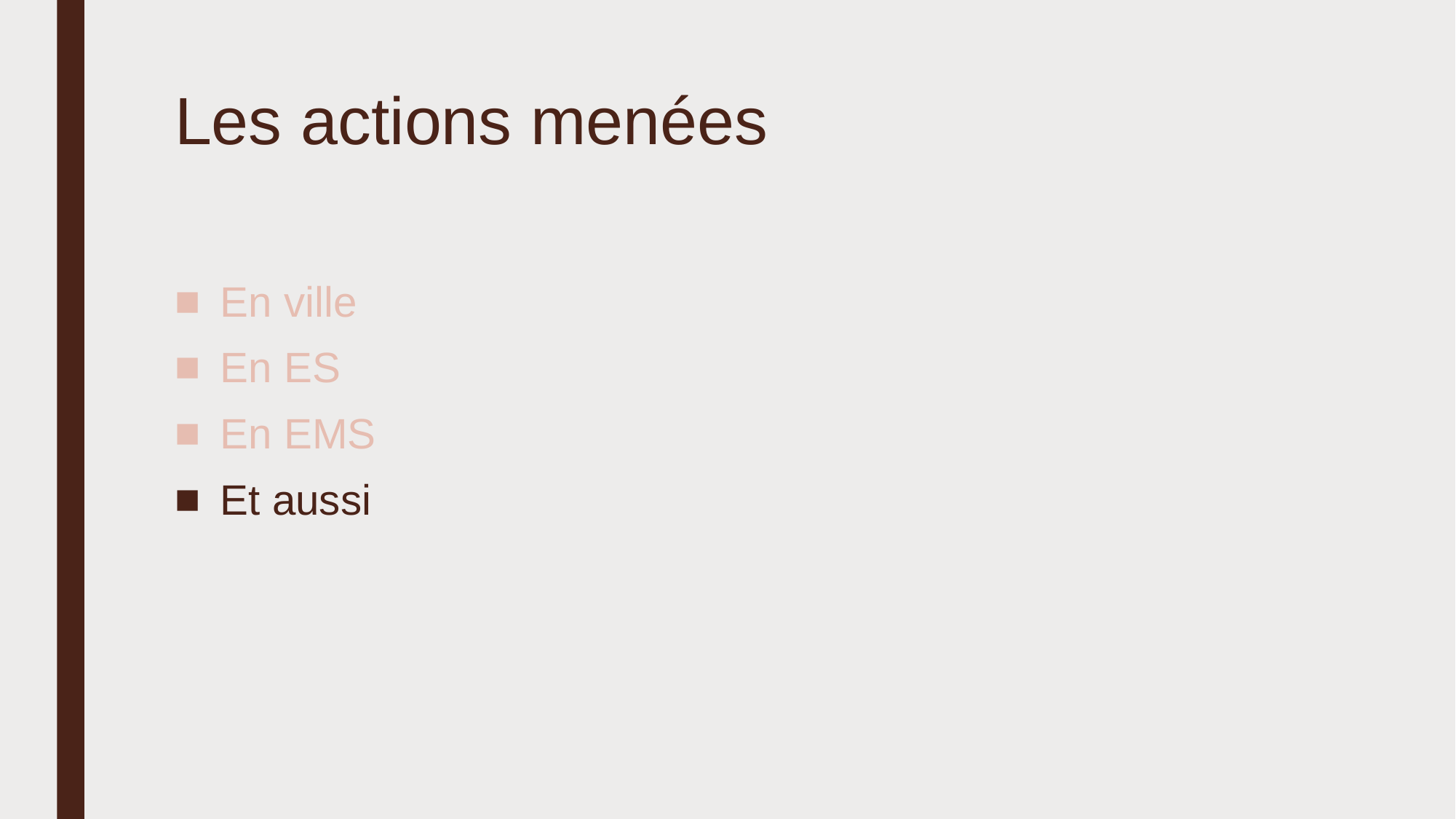

# Les actions menées
En ville
En ES
En EMS
Et aussi